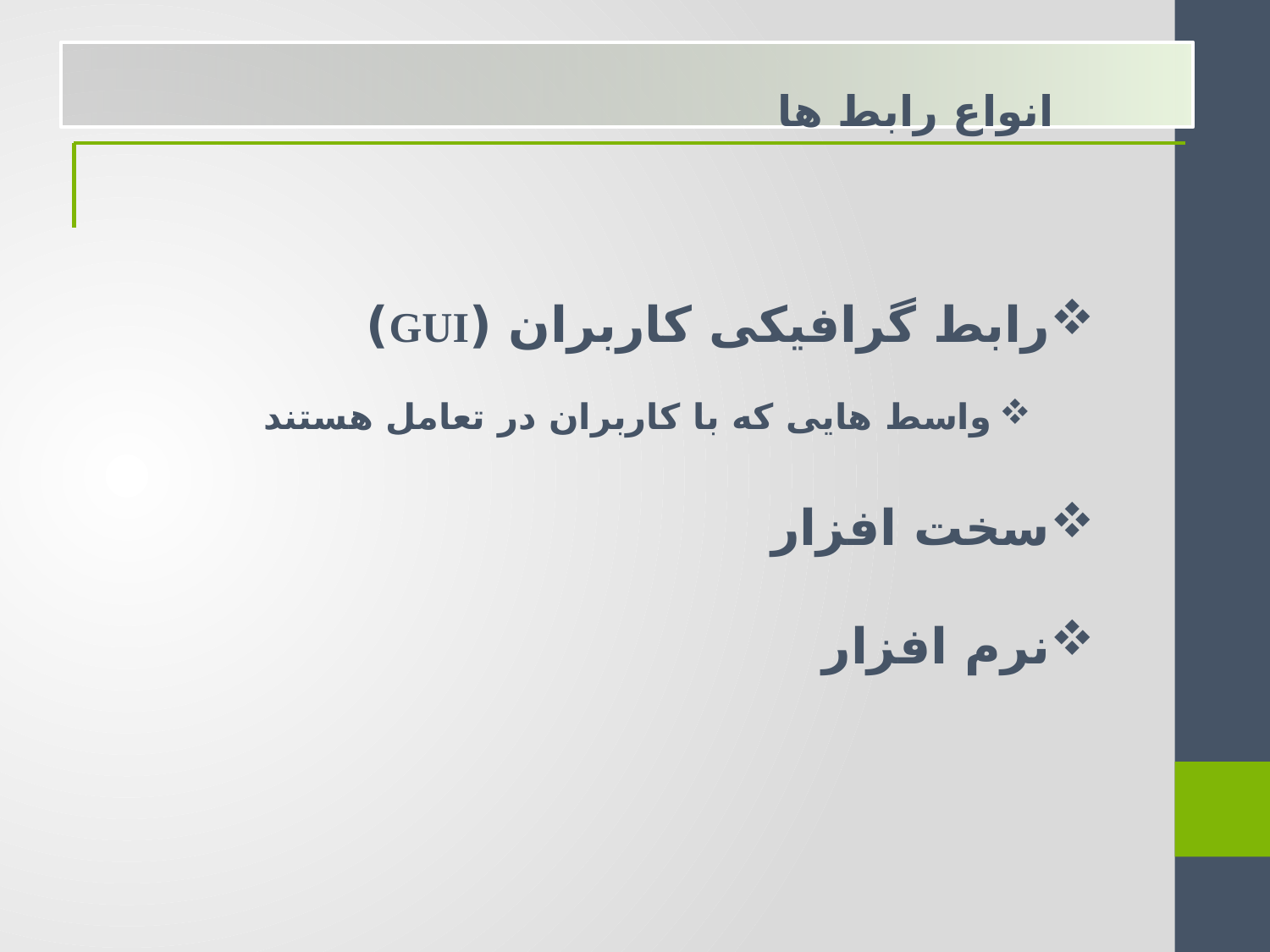

انواع رابط ها
رابط گرافیکی کاربران (GUI)
واسط هایی که با کاربران در تعامل هستند
سخت افزار
نرم افزار